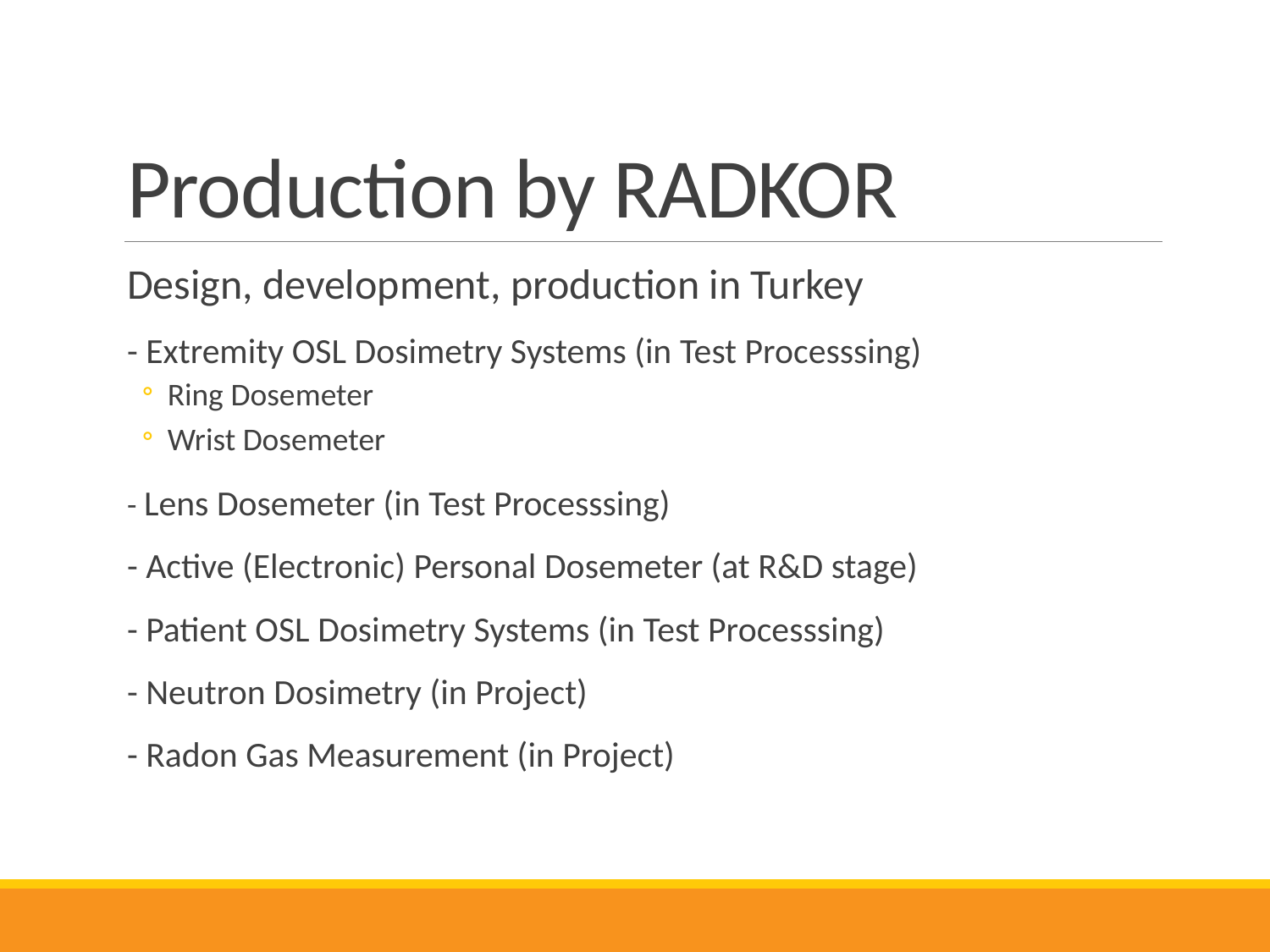

# Production by RADKOR
Design, development, production in Turkey
- Extremity OSL Dosimetry Systems (in Test Processsing)
Ring Dosemeter
Wrist Dosemeter
- Lens Dosemeter (in Test Processsing)
- Active (Electronic) Personal Dosemeter (at R&D stage)
- Patient OSL Dosimetry Systems (in Test Processsing)
- Neutron Dosimetry (in Project)
- Radon Gas Measurement (in Project)